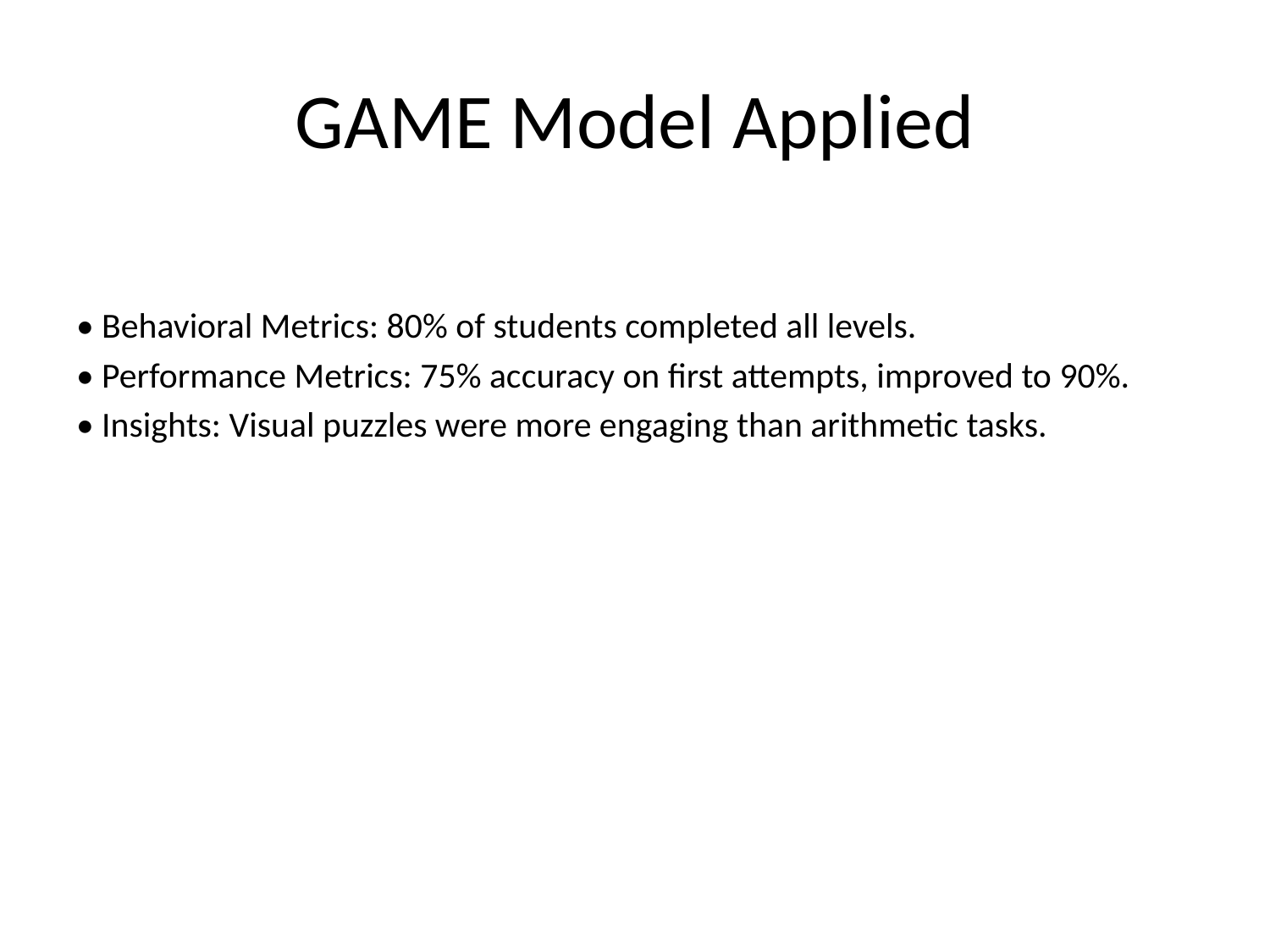

# GAME Model Applied

• Behavioral Metrics: 80% of students completed all levels.
• Performance Metrics: 75% accuracy on first attempts, improved to 90%.
• Insights: Visual puzzles were more engaging than arithmetic tasks.